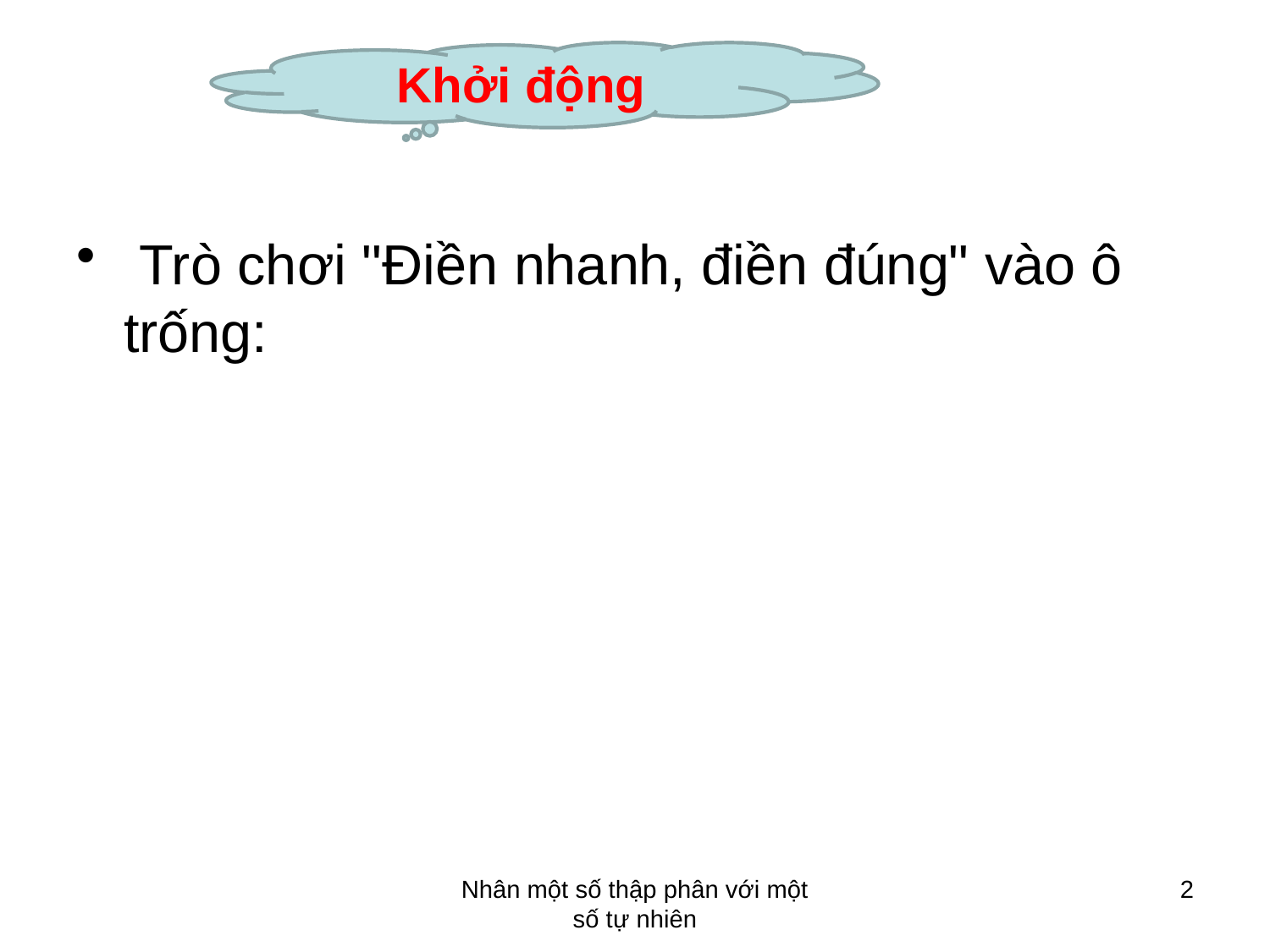

Khởi động
 Trò chơi "Điền nhanh, điền đúng" vào ô trống:

Nhân một số thập phân với một số tự nhiên
2